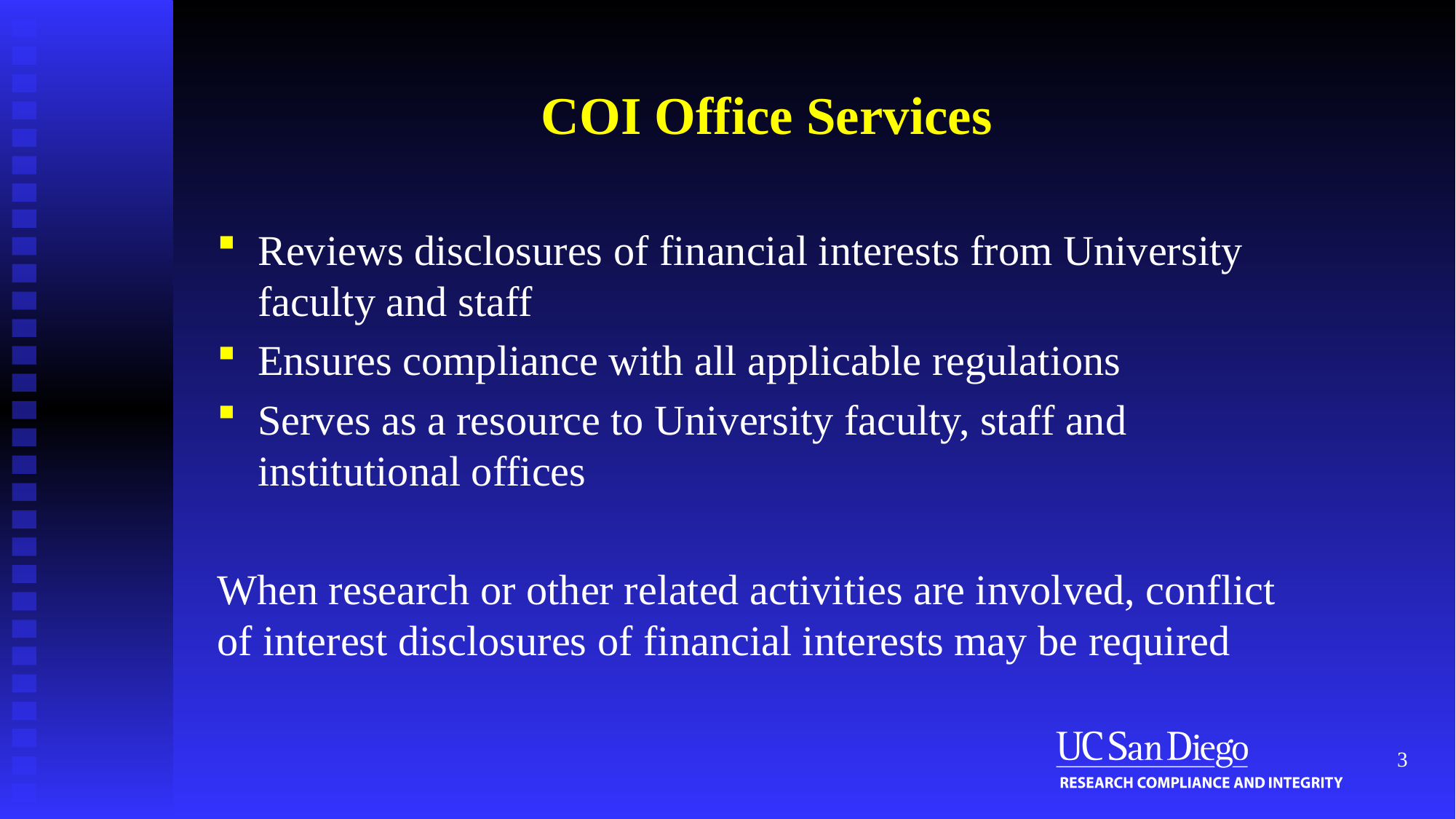

# COI Office Services
Reviews disclosures of financial interests from University faculty and staff
Ensures compliance with all applicable regulations
Serves as a resource to University faculty, staff and institutional offices

When research or other related activities are involved, conflict of interest disclosures of financial interests may be required
3